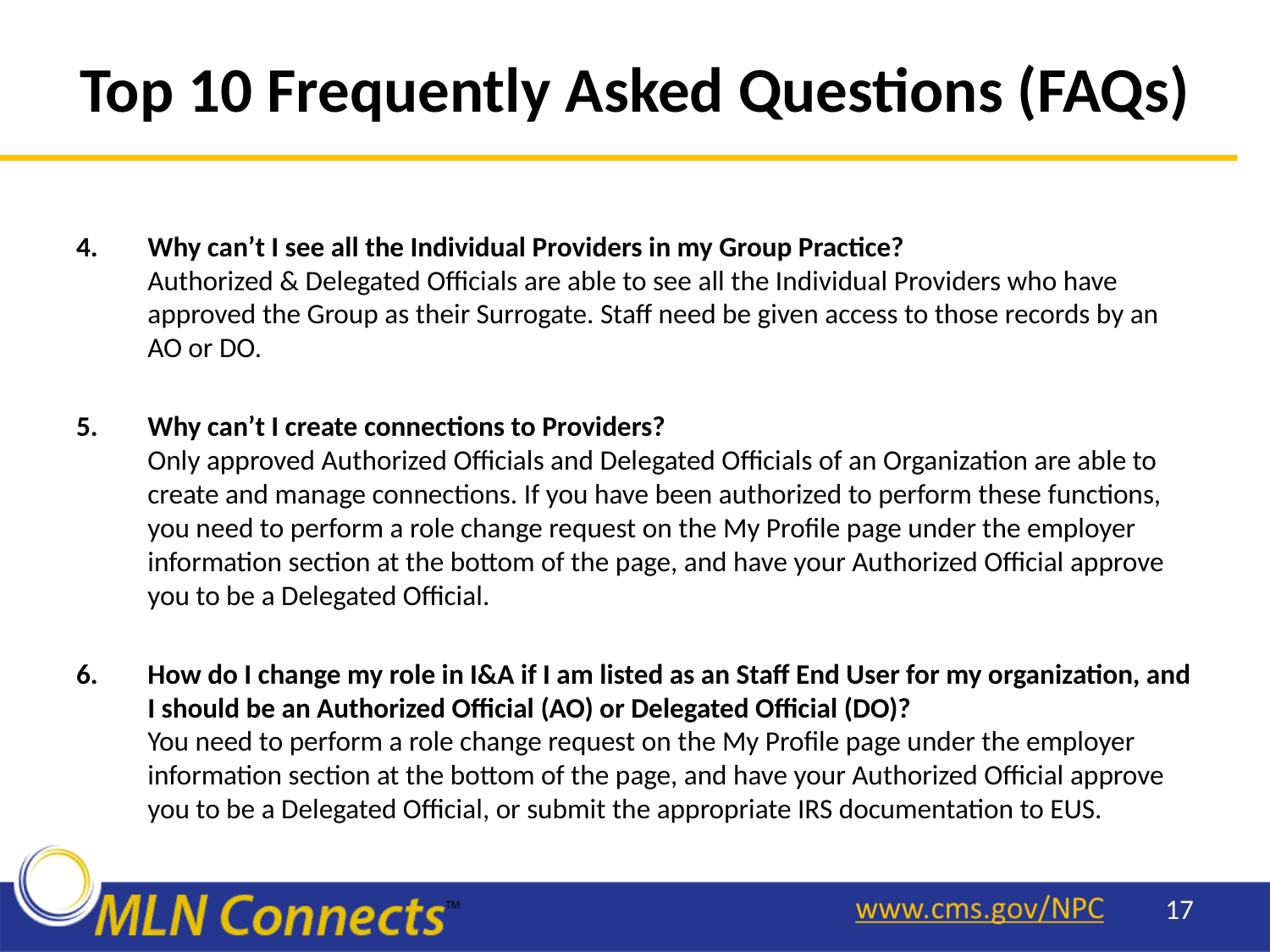

# Top 10 Frequently Asked Questions (FAQs)
Why can’t I see all the Individual Providers in my Group Practice?
Authorized & Delegated Officials are able to see all the Individual Providers who have approved the Group as their Surrogate. Staff need be given access to those records by an AO or DO.

Why can’t I create connections to Providers?
Only approved Authorized Officials and Delegated Officials of an Organization are able to create and manage connections. If you have been authorized to perform these functions, you need to perform a role change request on the My Profile page under the employer information section at the bottom of the page, and have your Authorized Official approve you to be a Delegated Official.

How do I change my role in I&A if I am listed as an Staff End User for my organization, and I should be an Authorized Official (AO) or Delegated Official (DO)?
You need to perform a role change request on the My Profile page under the employer information section at the bottom of the page, and have your Authorized Official approve you to be a Delegated Official, or submit the appropriate IRS documentation to EUS.
17